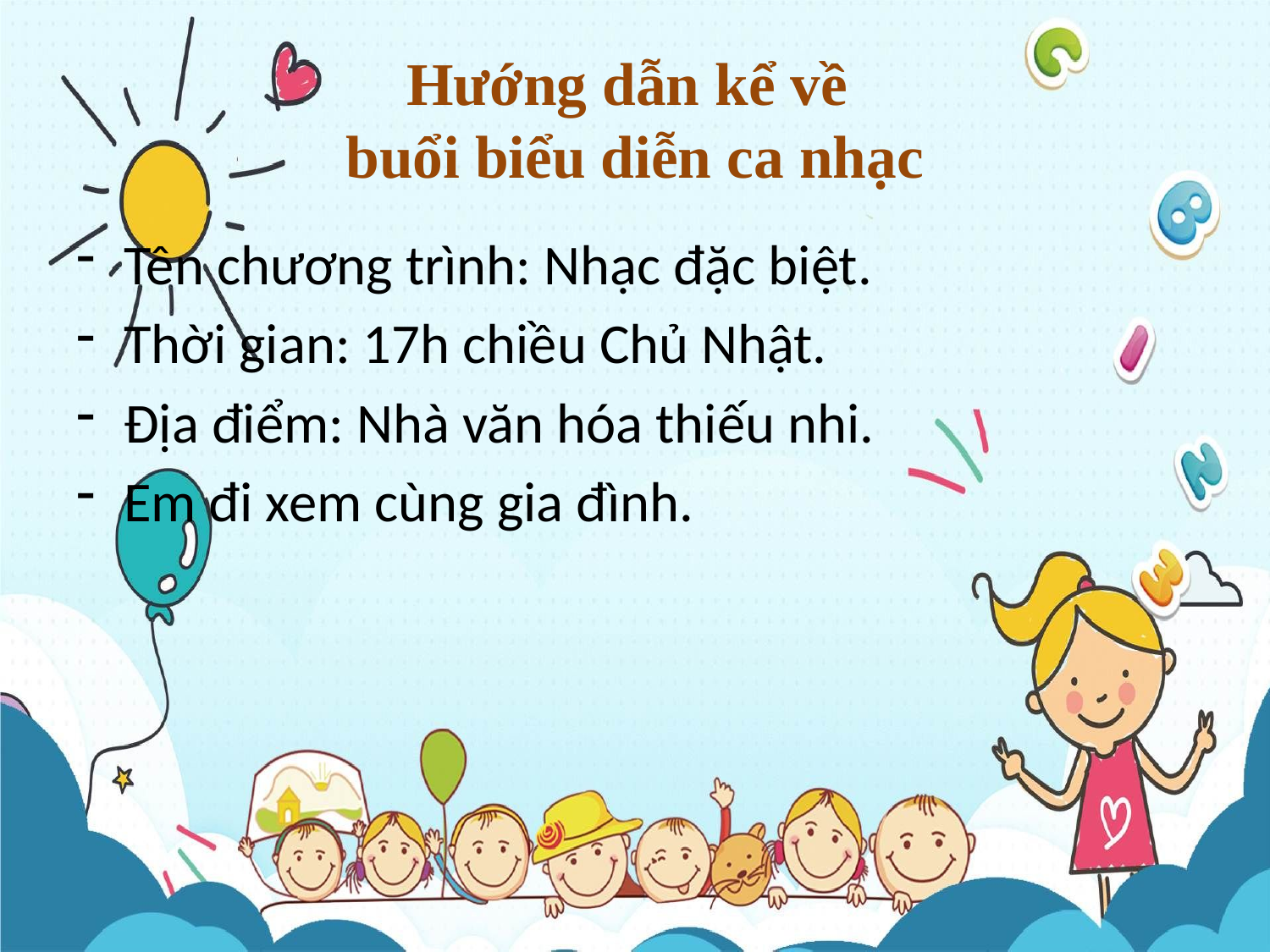

# Hướng dẫn kể về buổi biểu diễn ca nhạc
Tên chương trình: Nhạc đặc biệt.
Thời gian: 17h chiều Chủ Nhật.
Địa điểm: Nhà văn hóa thiếu nhi.
Em đi xem cùng gia đình.